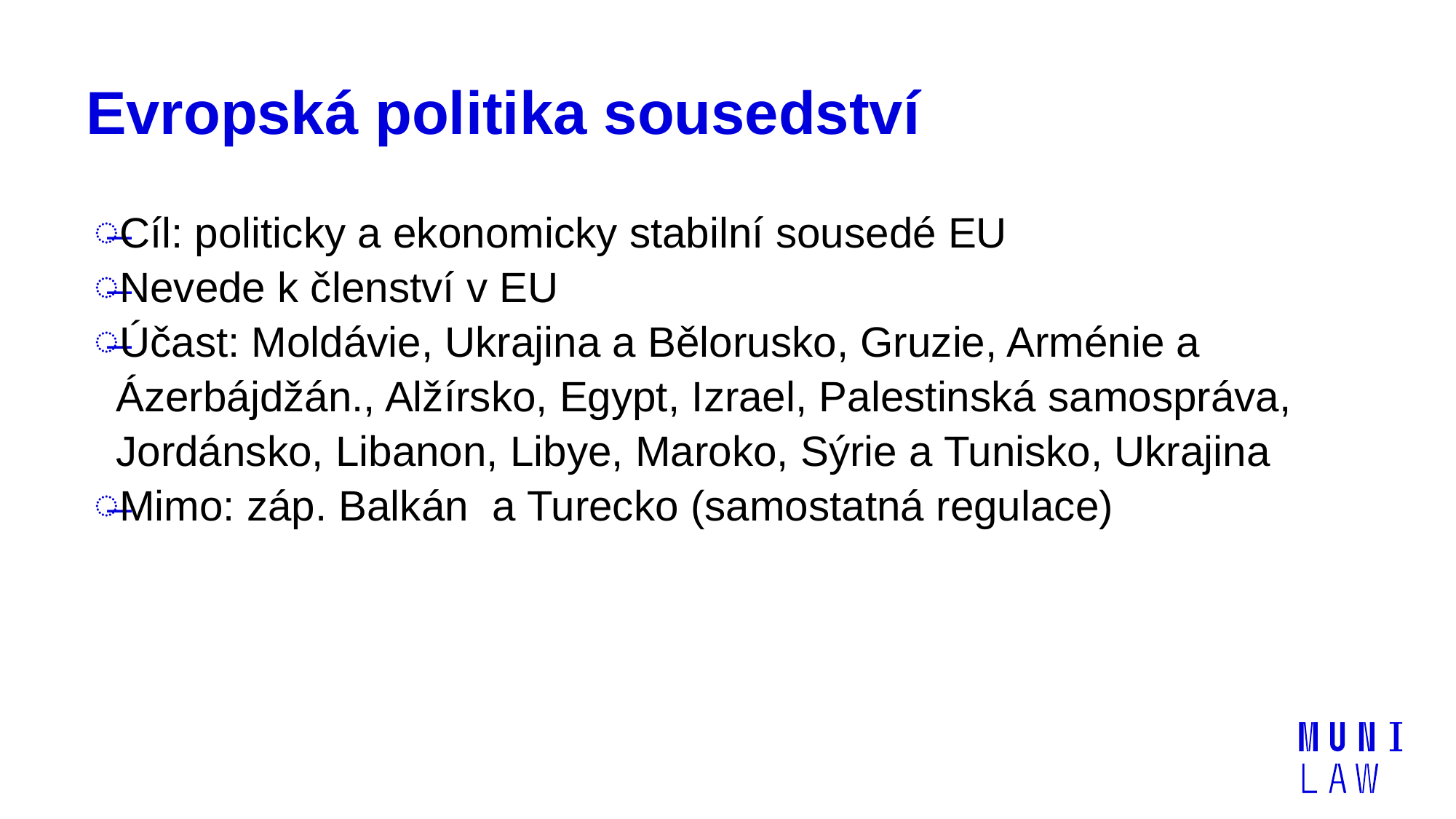

# Evropská politika sousedství
Cíl: politicky a ekonomicky stabilní sousedé EU
Nevede k členství v EU
Účast: Moldávie, Ukrajina a Bělorusko, Gruzie, Arménie a Ázerbájdžán., Alžírsko, Egypt, Izrael, Palestinská samospráva, Jordánsko, Libanon, Libye, Maroko, Sýrie a Tunisko, Ukrajina
Mimo: záp. Balkán  a Turecko (samostatná regulace)